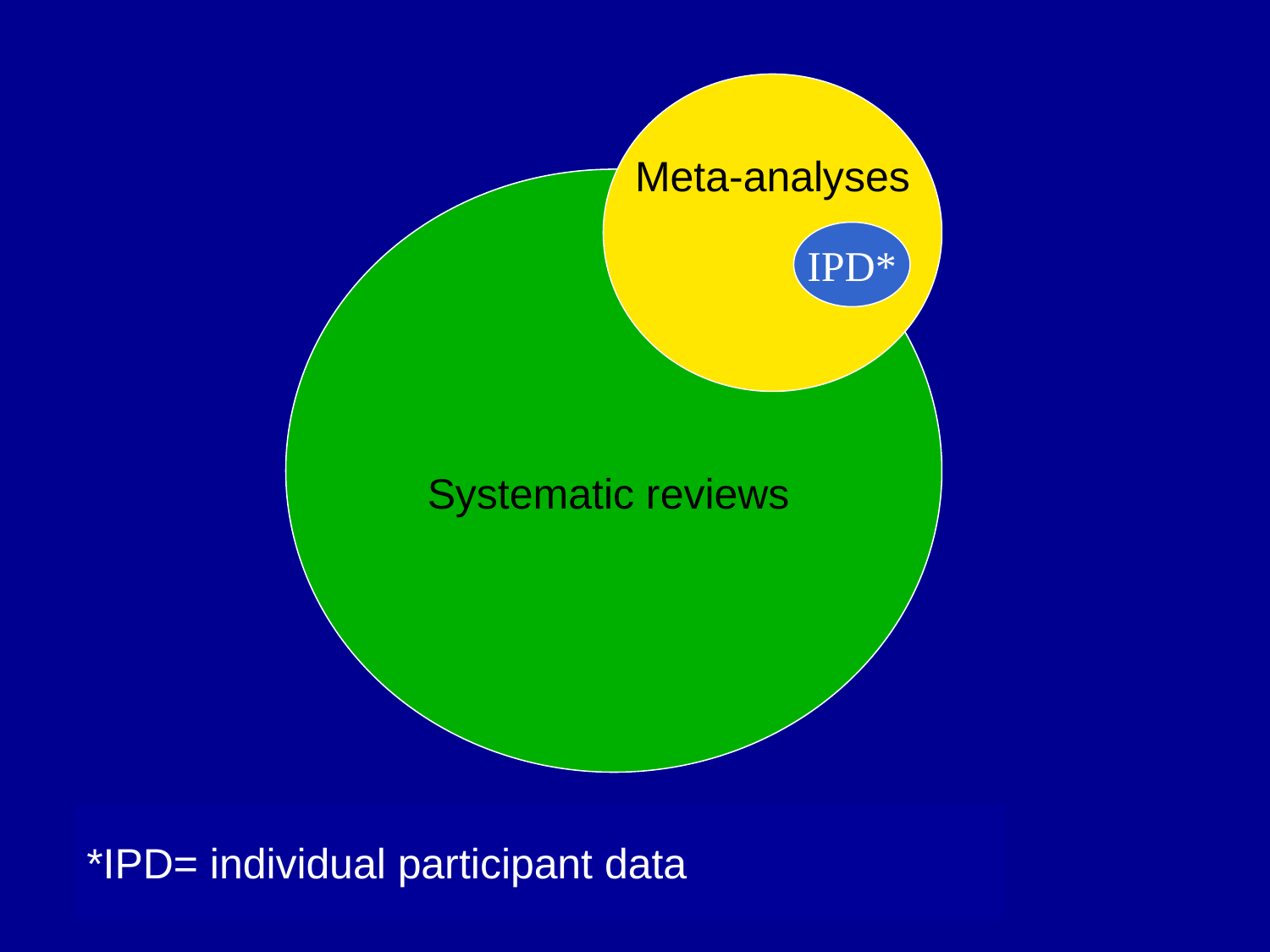

Meta-analyses

IPD*
Systematic reviews
*IPD= individual participant data